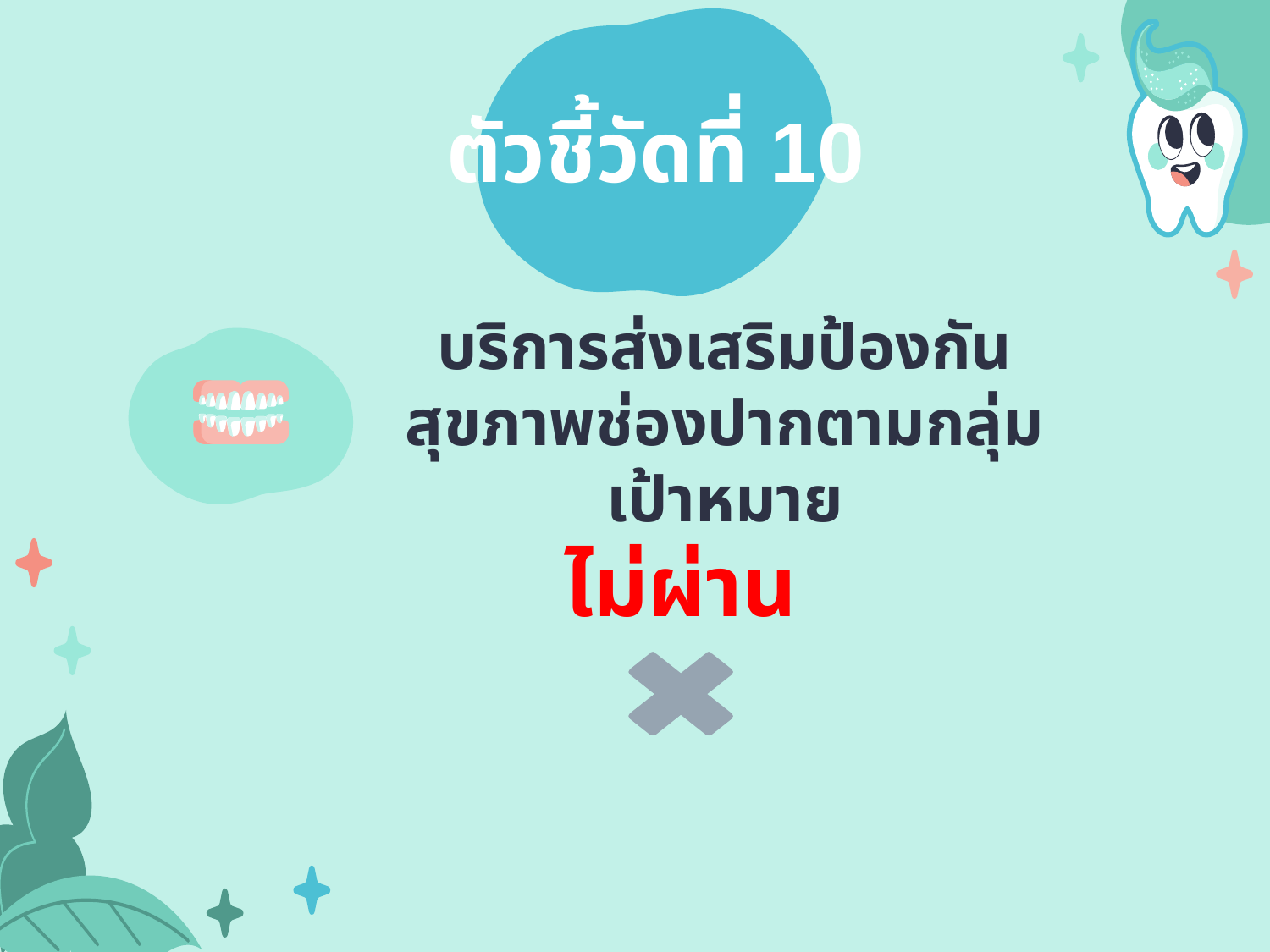

ตัวชี้วัดที่ 10

# บริการส่งเสริมป้องกันสุขภาพช่องปากตามกลุ่มเป้าหมาย

ไม่ผ่าน